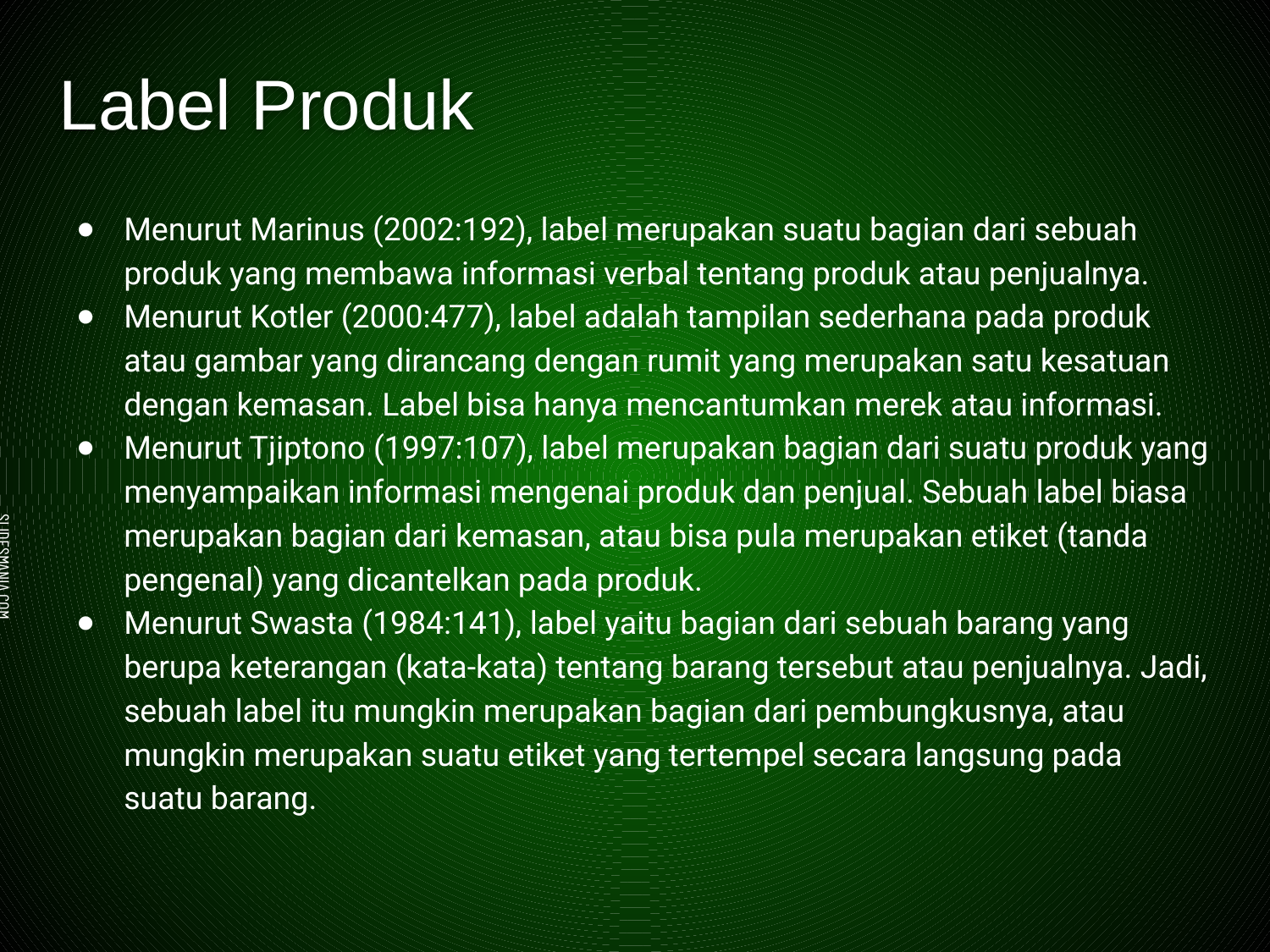

# Label Produk

Menurut Marinus (2002:192), label merupakan suatu bagian dari sebuah produk yang membawa informasi verbal tentang produk atau penjualnya.
Menurut Kotler (2000:477), label adalah tampilan sederhana pada produk atau gambar yang dirancang dengan rumit yang merupakan satu kesatuan dengan kemasan. Label bisa hanya mencantumkan merek atau informasi.
Menurut Tjiptono (1997:107), label merupakan bagian dari suatu produk yang menyampaikan informasi mengenai produk dan penjual. Sebuah label biasa merupakan bagian dari kemasan, atau bisa pula merupakan etiket (tanda pengenal) yang dicantelkan pada produk.
Menurut Swasta (1984:141), label yaitu bagian dari sebuah barang yang berupa keterangan (kata-kata) tentang barang tersebut atau penjualnya. Jadi, sebuah label itu mungkin merupakan bagian dari pembungkusnya, atau mungkin merupakan suatu etiket yang tertempel secara langsung pada suatu barang.